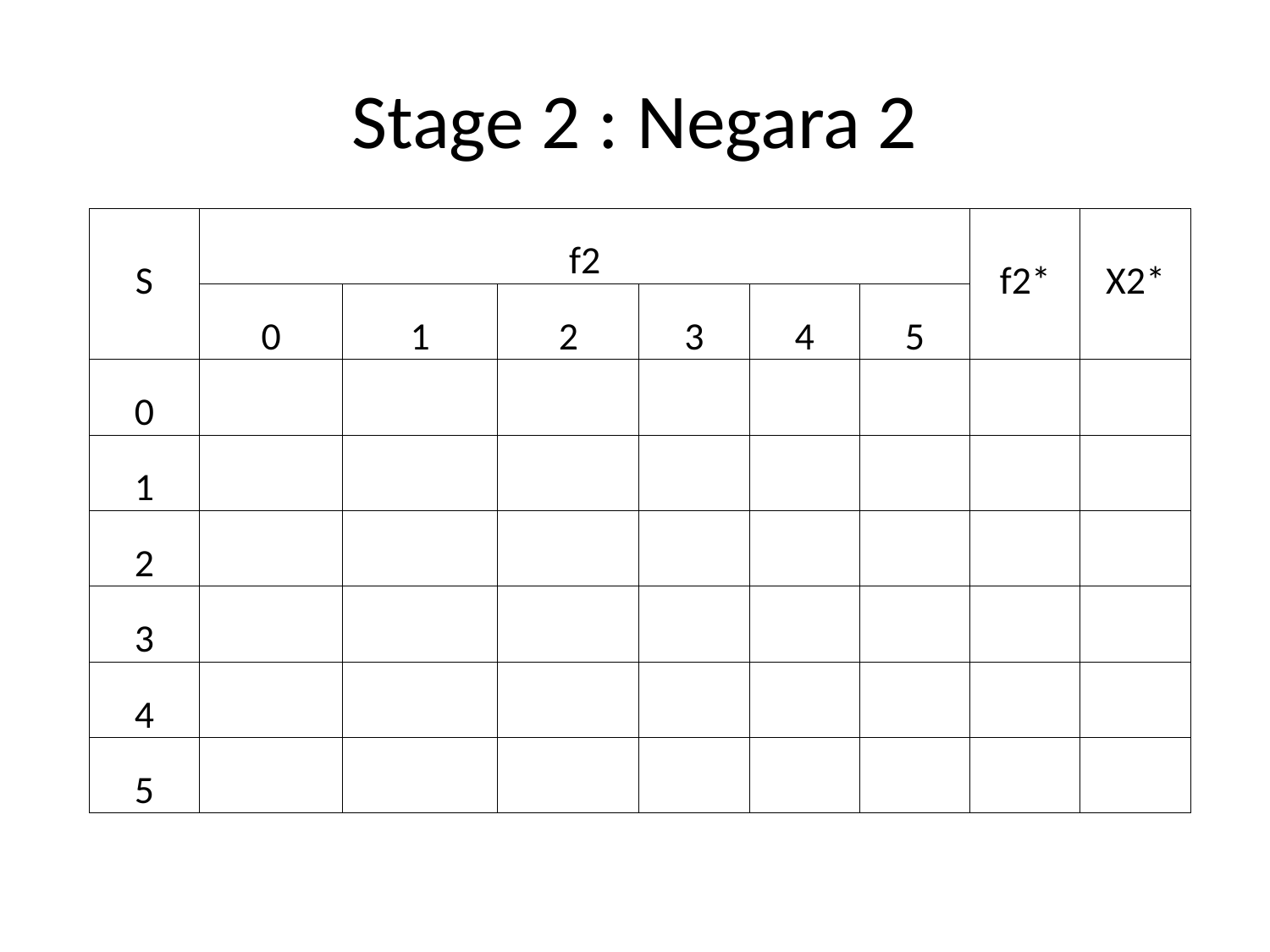

# Stage 2 : Negara 2
| S | f2 |  |  |  |  |  | f2\* | X2\* |
| --- | --- | --- | --- | --- | --- | --- | --- | --- |
|  | 0 | 1 | 2 | 3 | 4 | 5 |  |  |
| 0 |  |  |  |  |  |  |  |  |
| 1 |  |  |  |  |  |  |  |  |
| 2 |  |  |  |  |  |  |  |  |
| 3 |  |  |  |  |  |  |  |  |
| 4 |  |  |  |  |  |  |  |  |
| 5 |  |  |  |  |  |  |  |  |